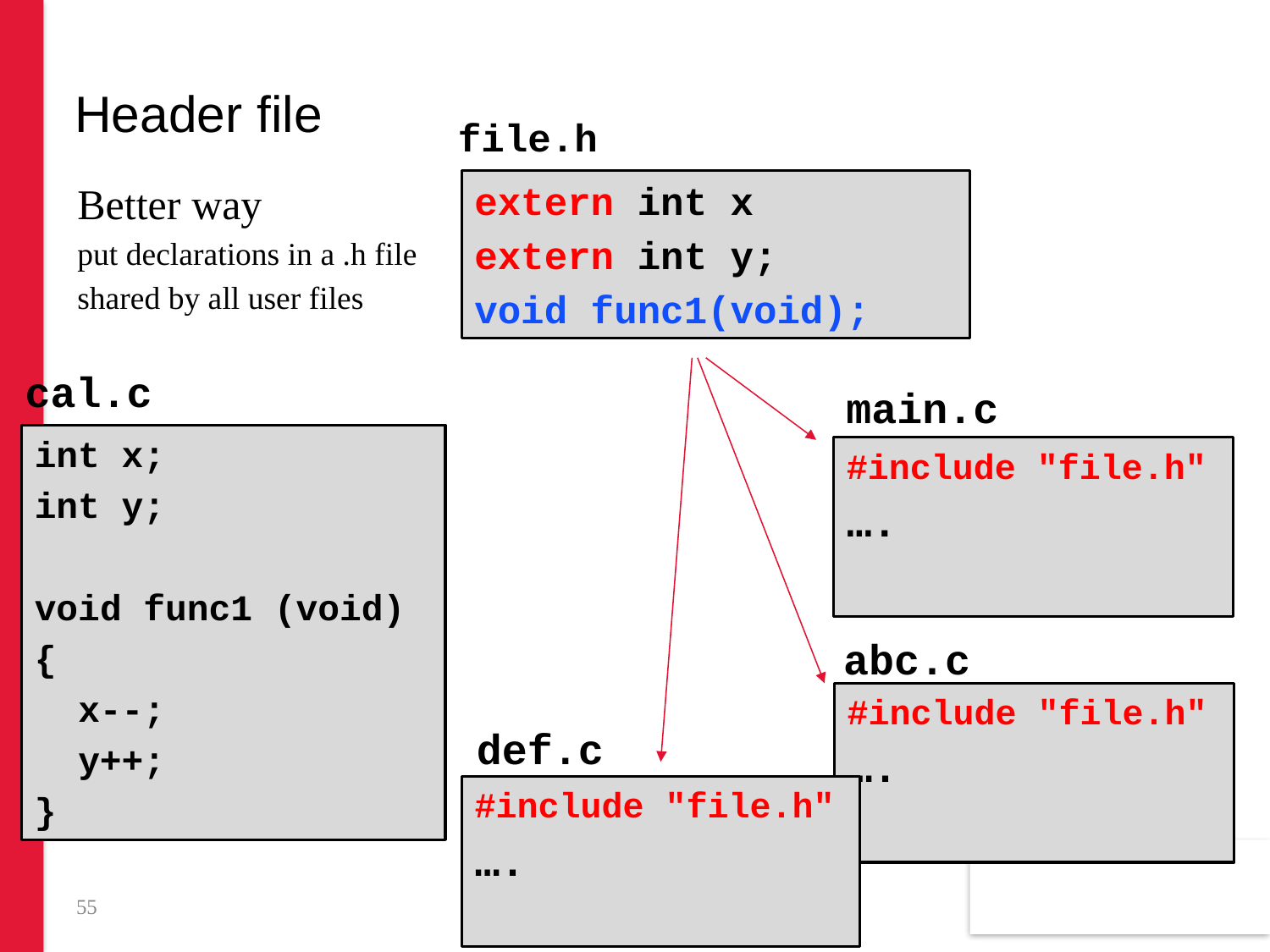

# Header file
file.h
extern int x
extern int y;
void func1(void);
Better way
put declarations in a .h file
shared by all user files
cal.c
main.c
int x;
int y;

void func1 (void)
{
  x--;
  y++;
}
#include "file.h"
….

abc.c
#include "file.h"
….
def.c
#include "file.h"
….

55